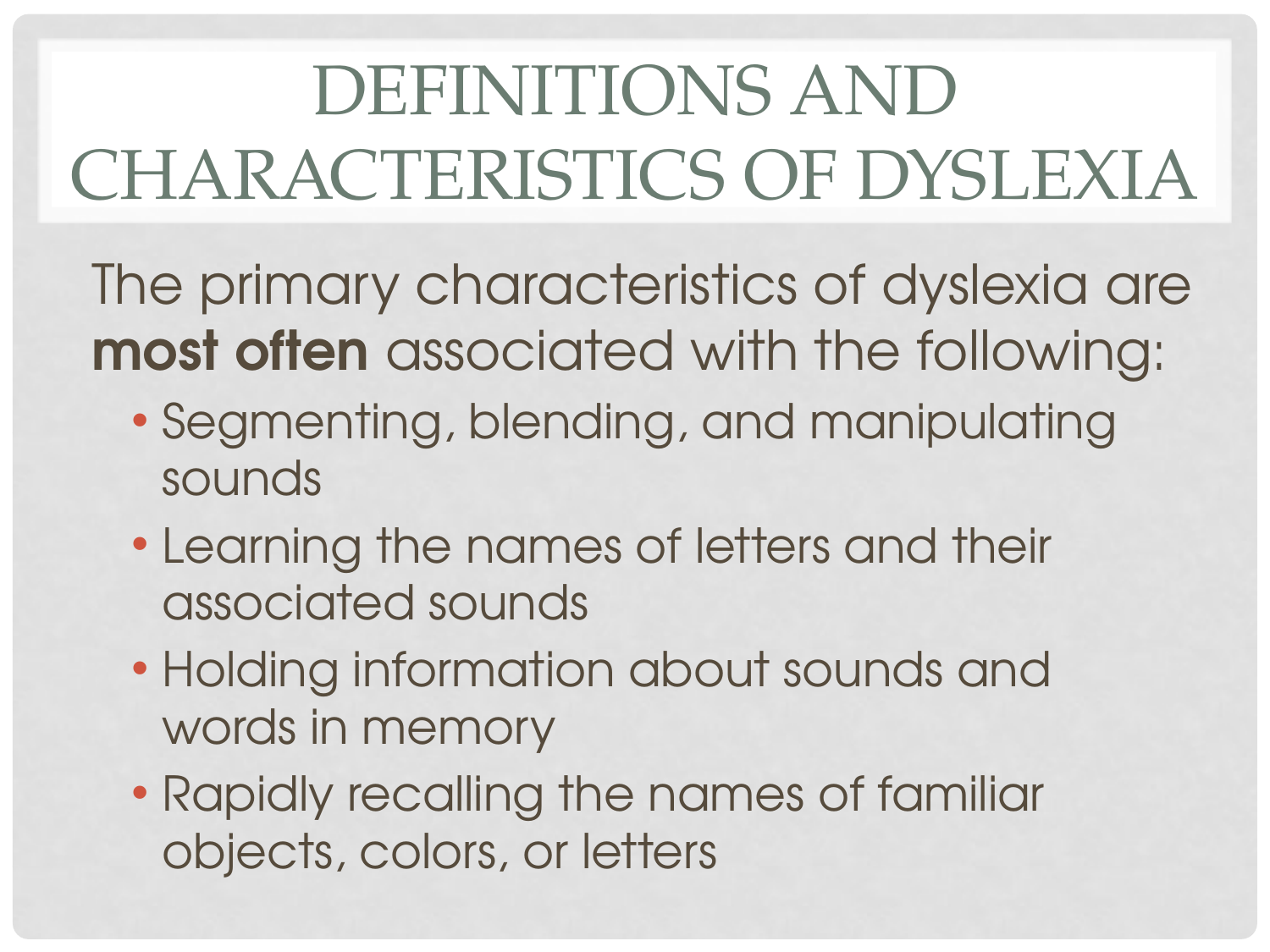

# Definitions and Characteristics of Dyslexia
The primary characteristics of dyslexia are most often associated with the following:
Segmenting, blending, and manipulating sounds
Learning the names of letters and their associated sounds
Holding information about sounds and words in memory
Rapidly recalling the names of familiar objects, colors, or letters